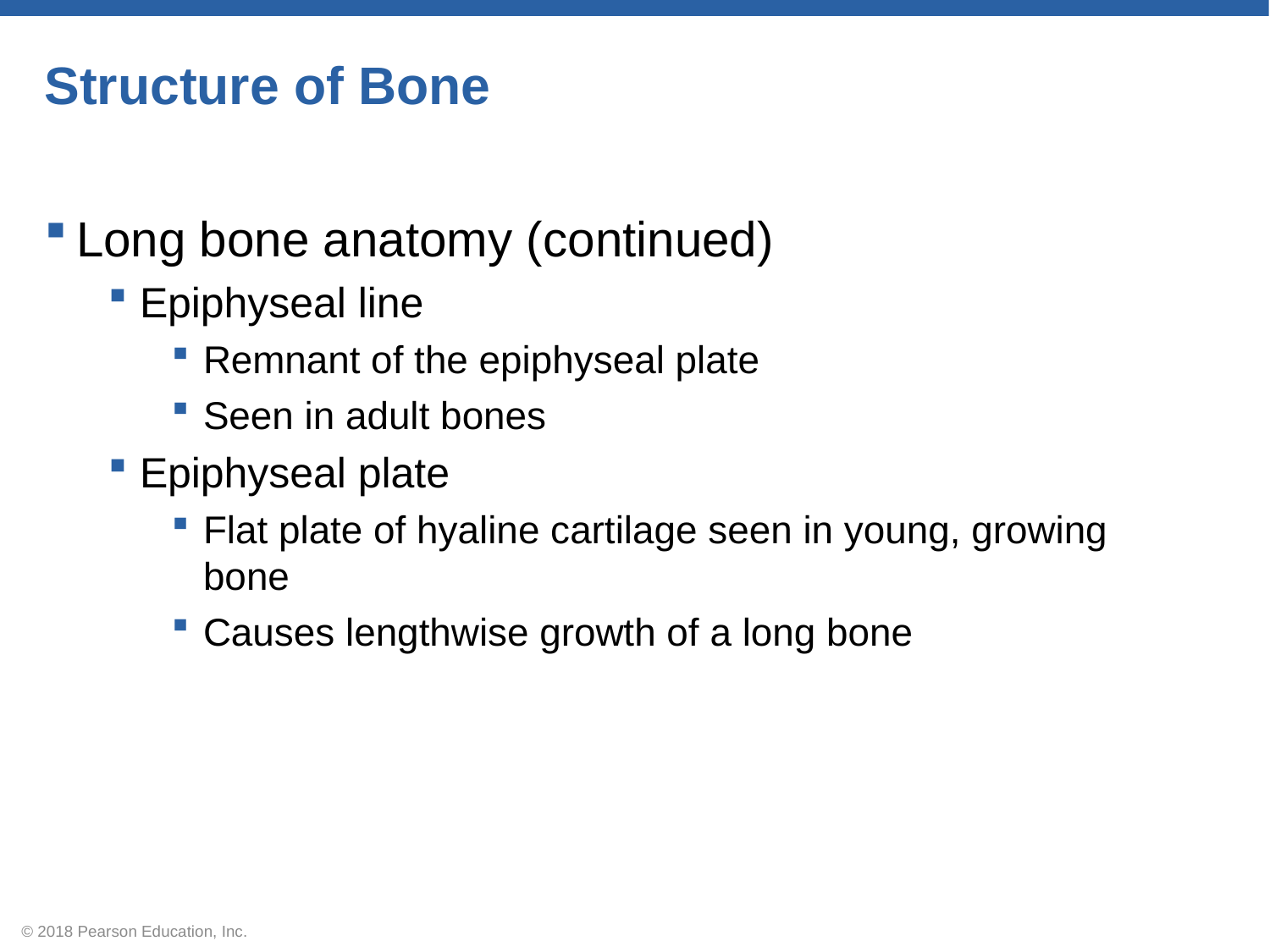

# Structure of Bone
Long bone anatomy (continued)
Epiphyseal line
Remnant of the epiphyseal plate
Seen in adult bones
Epiphyseal plate
Flat plate of hyaline cartilage seen in young, growing bone
Causes lengthwise growth of a long bone
© 2018 Pearson Education, Inc.